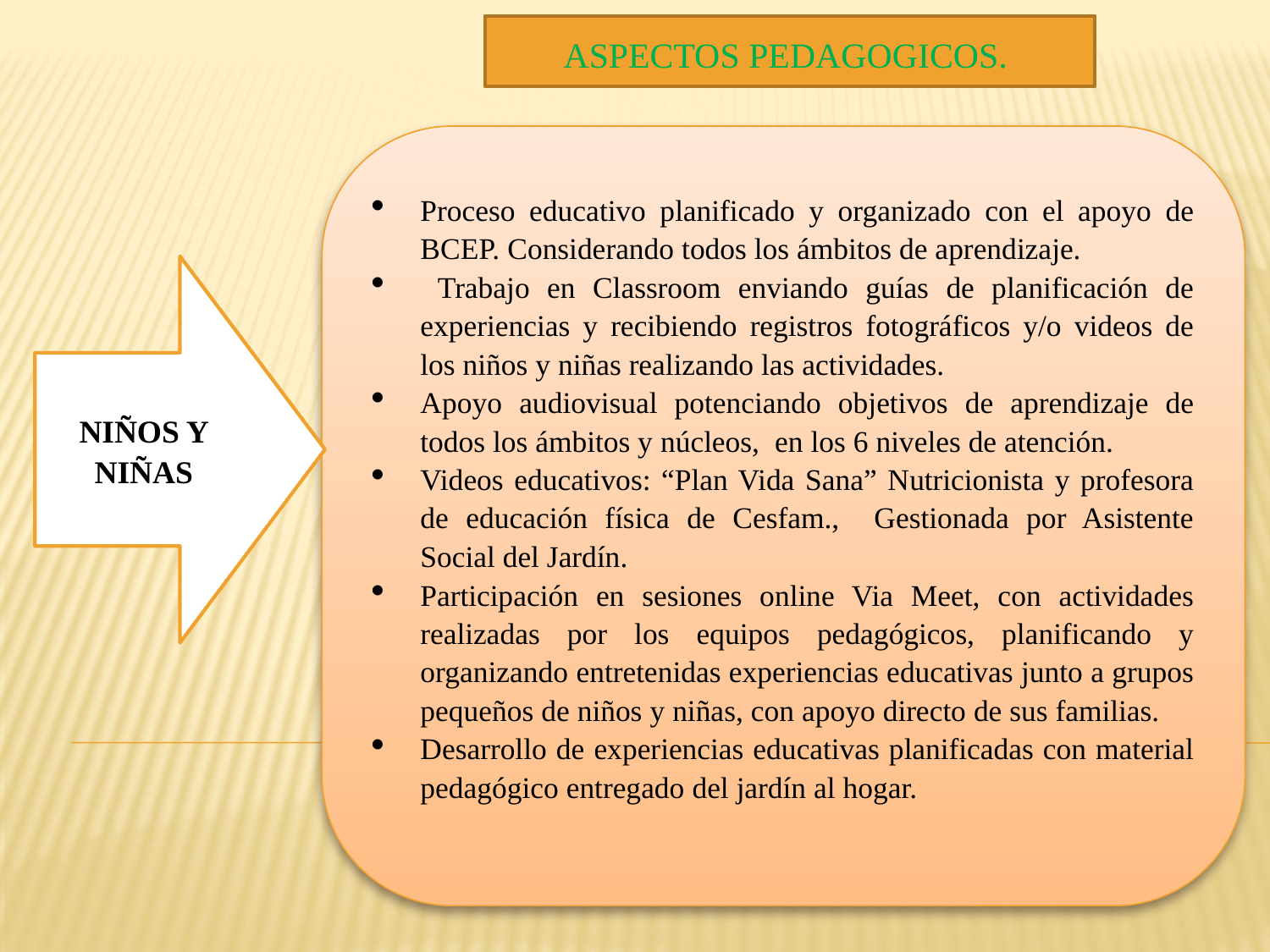

ASPECTOS PEDAGOGICOS.
Proceso educativo planificado y organizado con el apoyo de BCEP. Considerando todos los ámbitos de aprendizaje.
 Trabajo en Classroom enviando guías de planificación de experiencias y recibiendo registros fotográficos y/o videos de los niños y niñas realizando las actividades.
Apoyo audiovisual potenciando objetivos de aprendizaje de todos los ámbitos y núcleos,  en los 6 niveles de atención.
Videos educativos: “Plan Vida Sana” Nutricionista y profesora de educación física de Cesfam.,  Gestionada por Asistente Social del Jardín.
Participación en sesiones online Via Meet, con actividades realizadas por los equipos pedagógicos, planificando y organizando entretenidas experiencias educativas junto a grupos pequeños de niños y niñas, con apoyo directo de sus familias.
Desarrollo de experiencias educativas planificadas con material pedagógico entregado del jardín al hogar.

NIÑOS Y NIÑAS